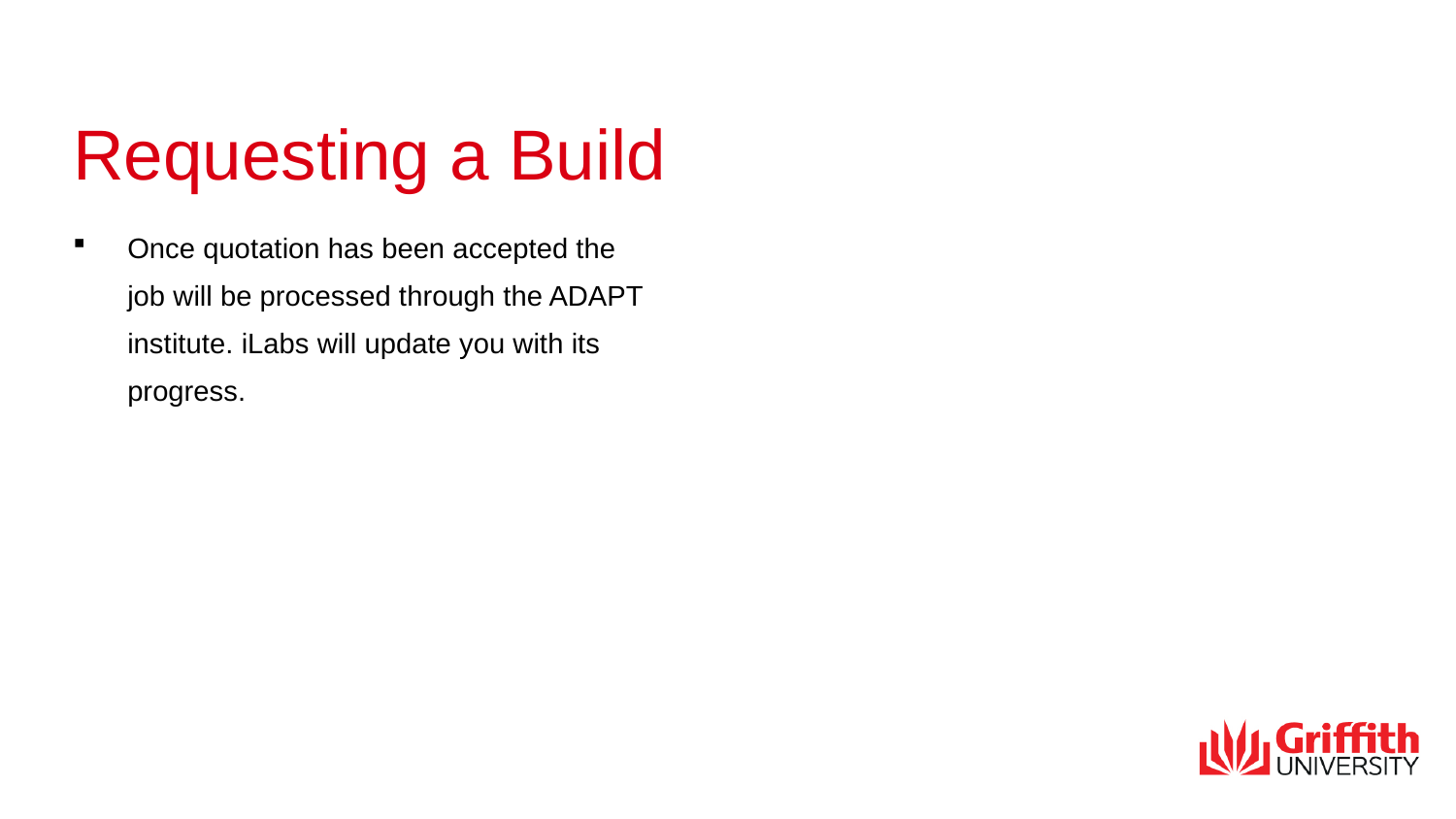

# Requesting a Build
Once quotation has been accepted the job will be processed through the ADAPT institute. iLabs will update you with its progress.